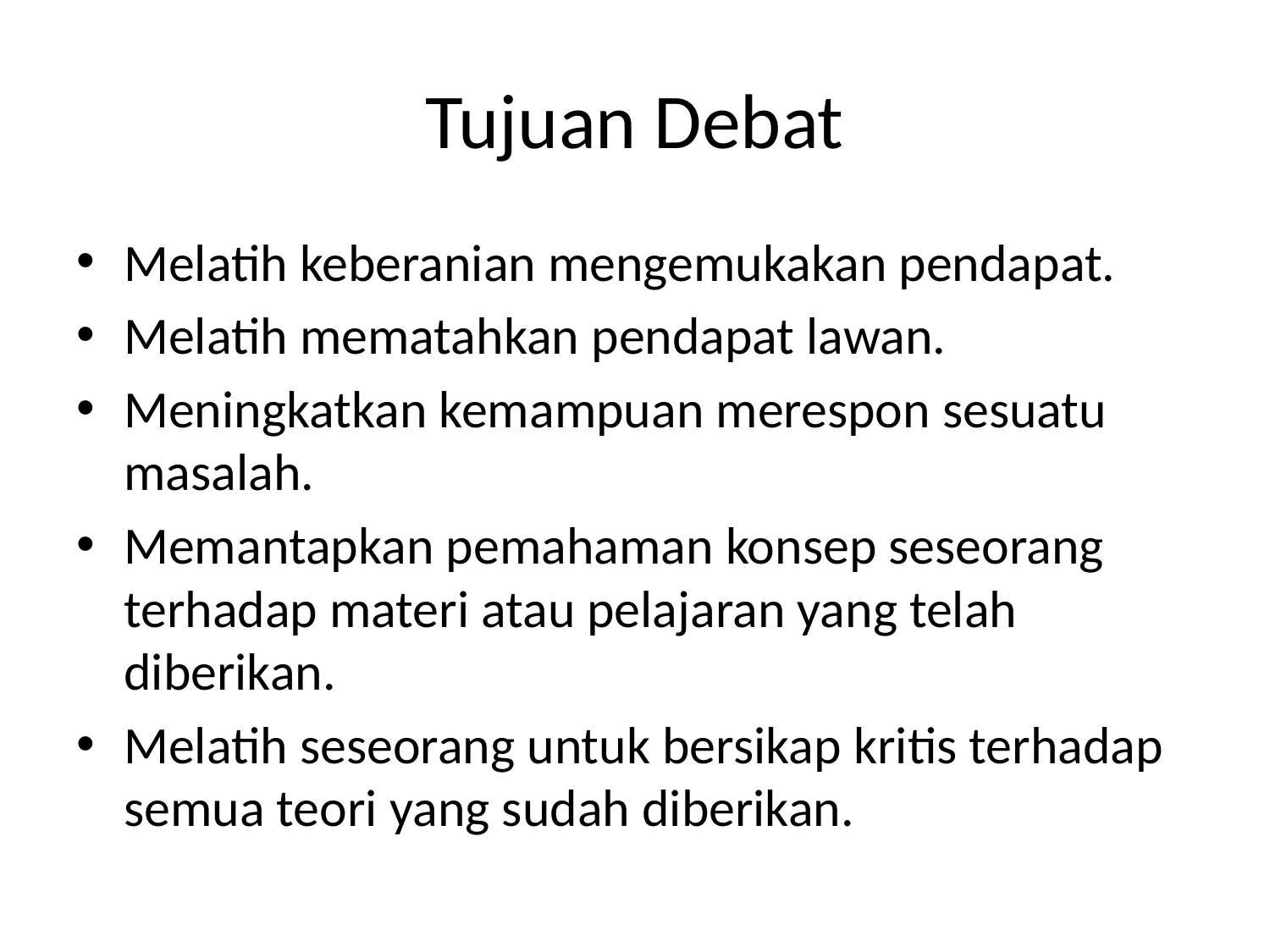

# Tujuan Debat
Melatih keberanian mengemukakan pendapat.
Melatih mematahkan pendapat lawan.
Meningkatkan kemampuan merespon sesuatu masalah.
Memantapkan pemahaman konsep seseorang terhadap materi atau pelajaran yang telah diberikan.
Melatih seseorang untuk bersikap kritis terhadap semua teori yang sudah diberikan.